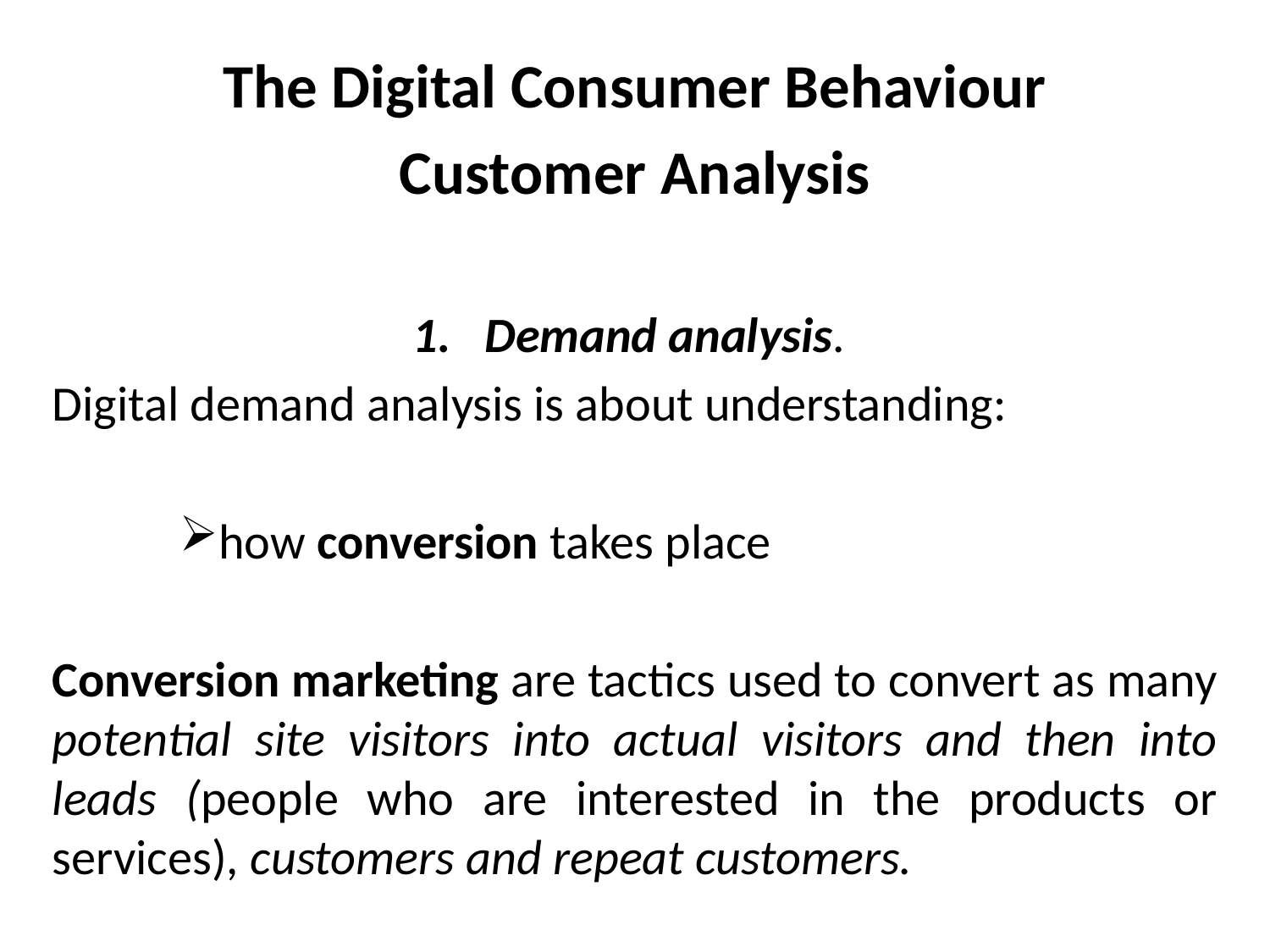

The Digital Consumer Behaviour
Customer Analysis

Demand analysis.
Digital demand analysis is about understanding:

how conversion takes place

Conversion marketing are tactics used to convert as many potential site visitors into actual visitors and then into leads (people who are interested in the products or services), customers and repeat customers.